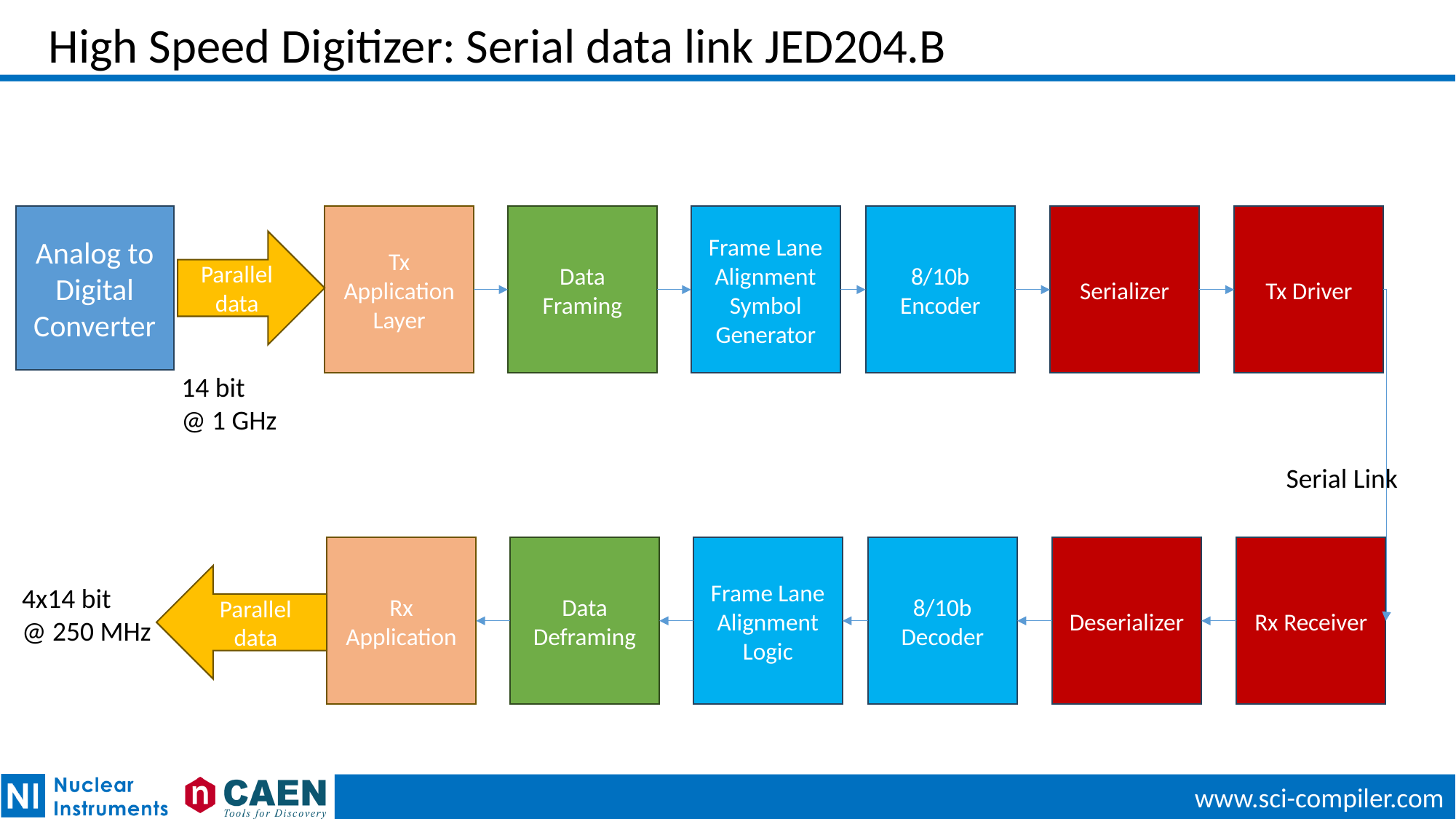

High Speed Digitizer: Serial data link JED204.B
Analog to Digital Converter
Tx Application Layer
Data
Framing
Frame Lane Alignment Symbol Generator
8/10b Encoder
Serializer
Tx Driver
Parallel data
Rx Application
Data
Deframing
Frame Lane Alignment Logic
8/10b Decoder
Deserializer
Rx Receiver
Parallel data
14 bit
@ 1 GHz
Serial Link
4x14 bit
@ 250 MHz